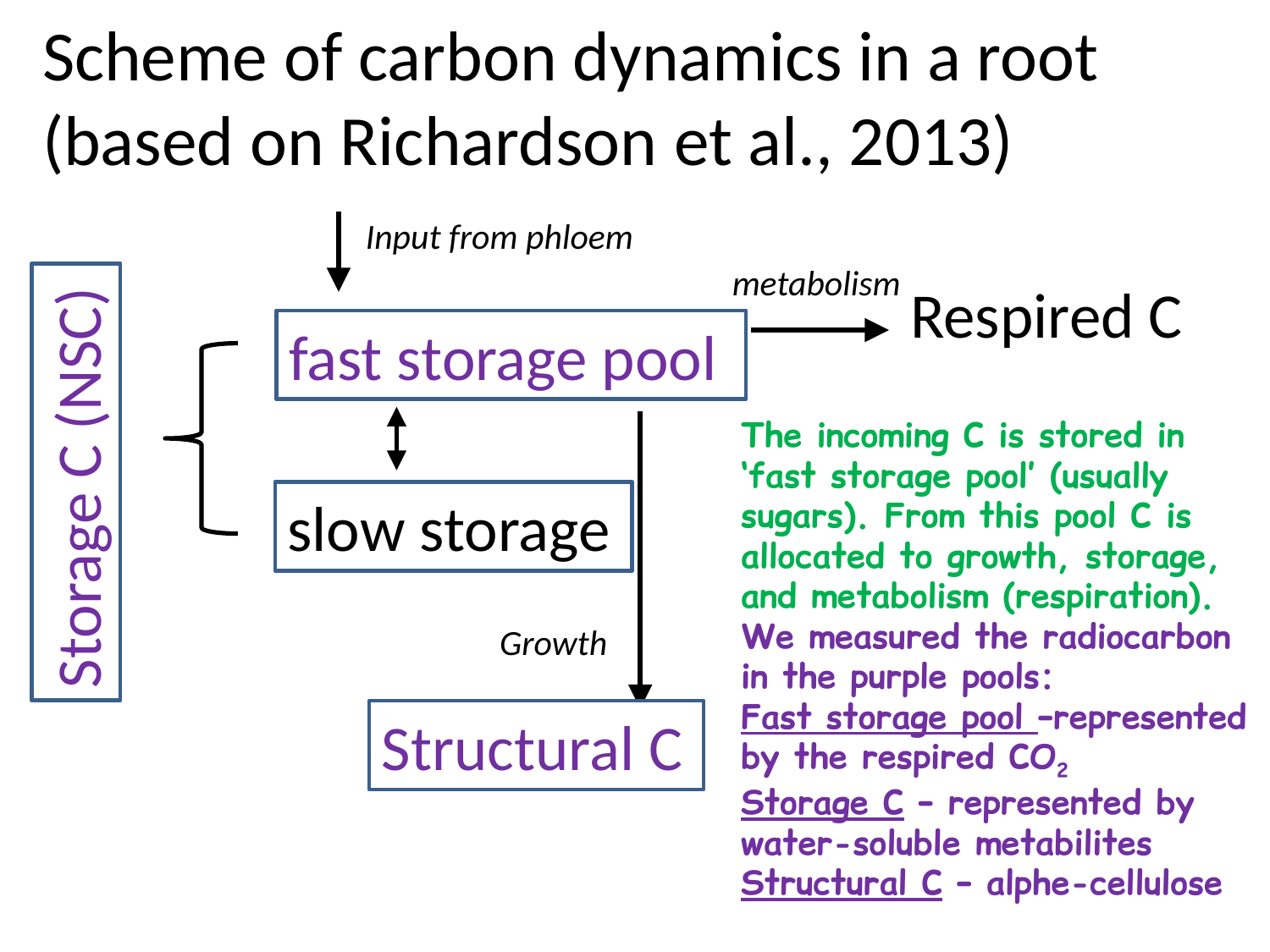

Scheme of carbon dynamics in a root (based on Richardson et al., 2013)
Input from phloem
metabolism
Respired C
fast storage pool

The incoming C is stored in ‘fast storage pool’ (usually sugars). From this pool C is allocated to growth, storage, and metabolism (respiration).
We measured the radiocarbon in the purple pools:
Fast storage pool –represented by the respired CO2
Storage C – represented by water-soluble metabilites Structural C – alphe-cellulose
Storage C (NSC)
slow storage
Growth
Structural C